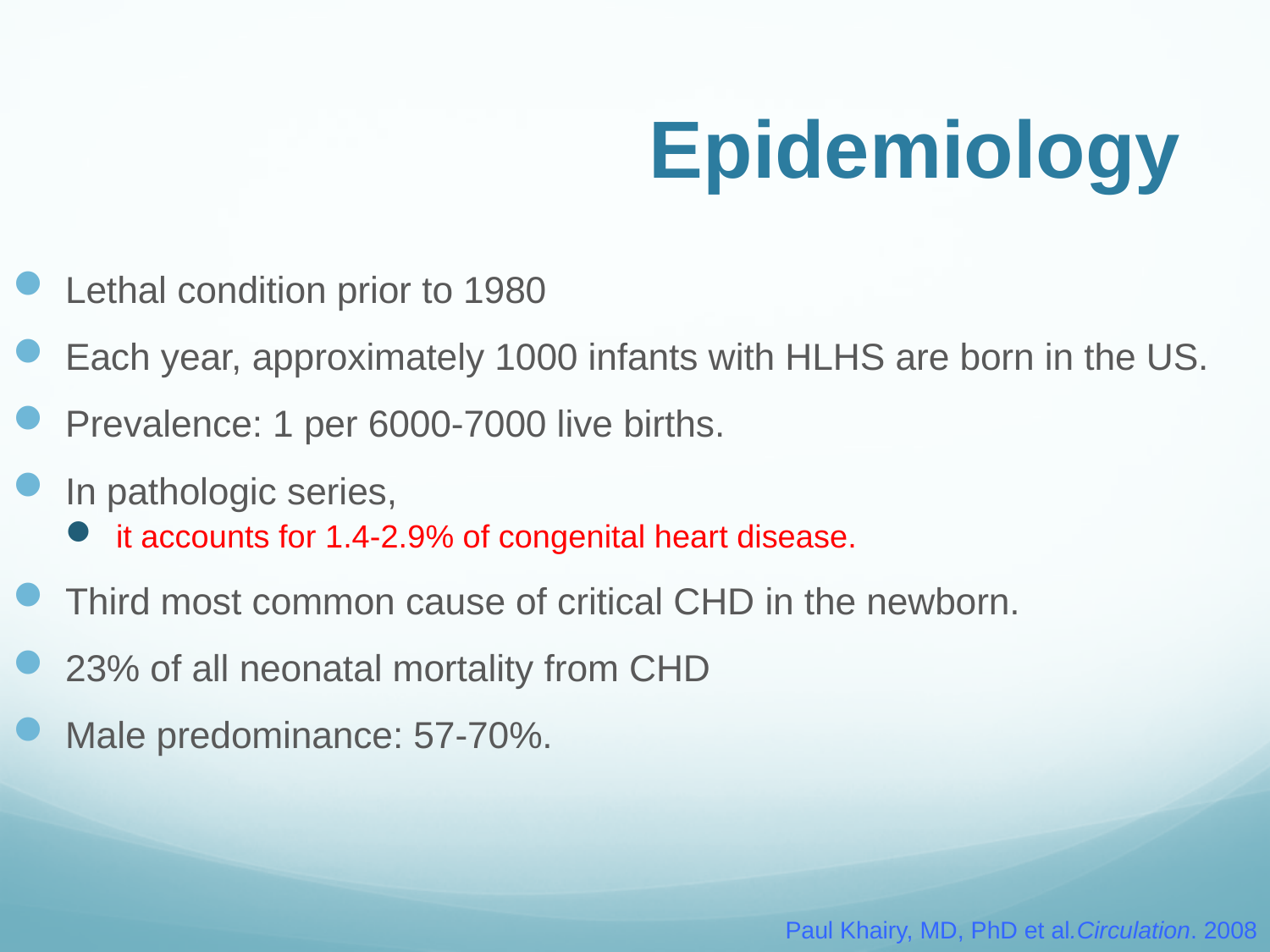

# Epidemiology
Lethal condition prior to 1980
Each year, approximately 1000 infants with HLHS are born in the US.
Prevalence: 1 per 6000-7000 live births.
In pathologic series,
it accounts for 1.4-2.9% of congenital heart disease.
Third most common cause of critical CHD in the newborn.
23% of all neonatal mortality from CHD
Male predominance: 57-70%.

Paul Khairy, MD, PhD et al.Circulation. 2008